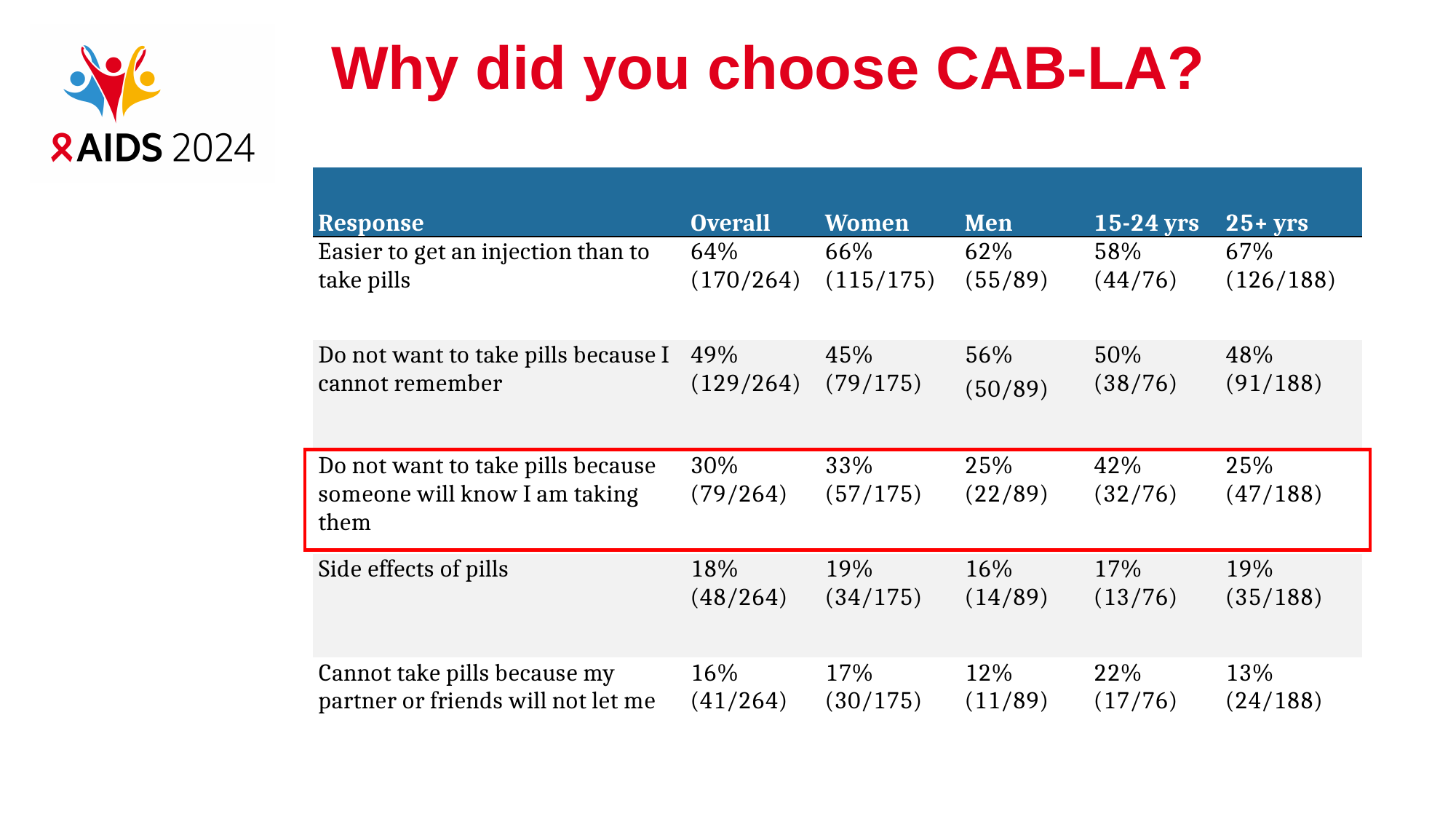

Why did you choose CAB-LA?
| Response | Overall | Women | Men | 15-24 yrs | 25+ yrs |
| --- | --- | --- | --- | --- | --- |
| Easier to get an injection than to take pills | 64% (170/264) | 66% (115/175) | 62% (55/89) | 58% (44/76) | 67% (126/188) |
| Do not want to take pills because I cannot remember | 49% (129/264) | 45% (79/175) | 56% (50/89) | 50% (38/76) | 48% (91/188) |
| Do not want to take pills because someone will know I am taking them | 30% (79/264) | 33% (57/175) | 25% (22/89) | 42% (32/76) | 25% (47/188) |
| Side effects of pills | 18% (48/264) | 19% (34/175) | 16% (14/89) | 17% (13/76) | 19% (35/188) |
| Cannot take pills because my partner or friends will not let me | 16% (41/264) | 17% (30/175) | 12% (11/89) | 22% (17/76) | 13% (24/188) |